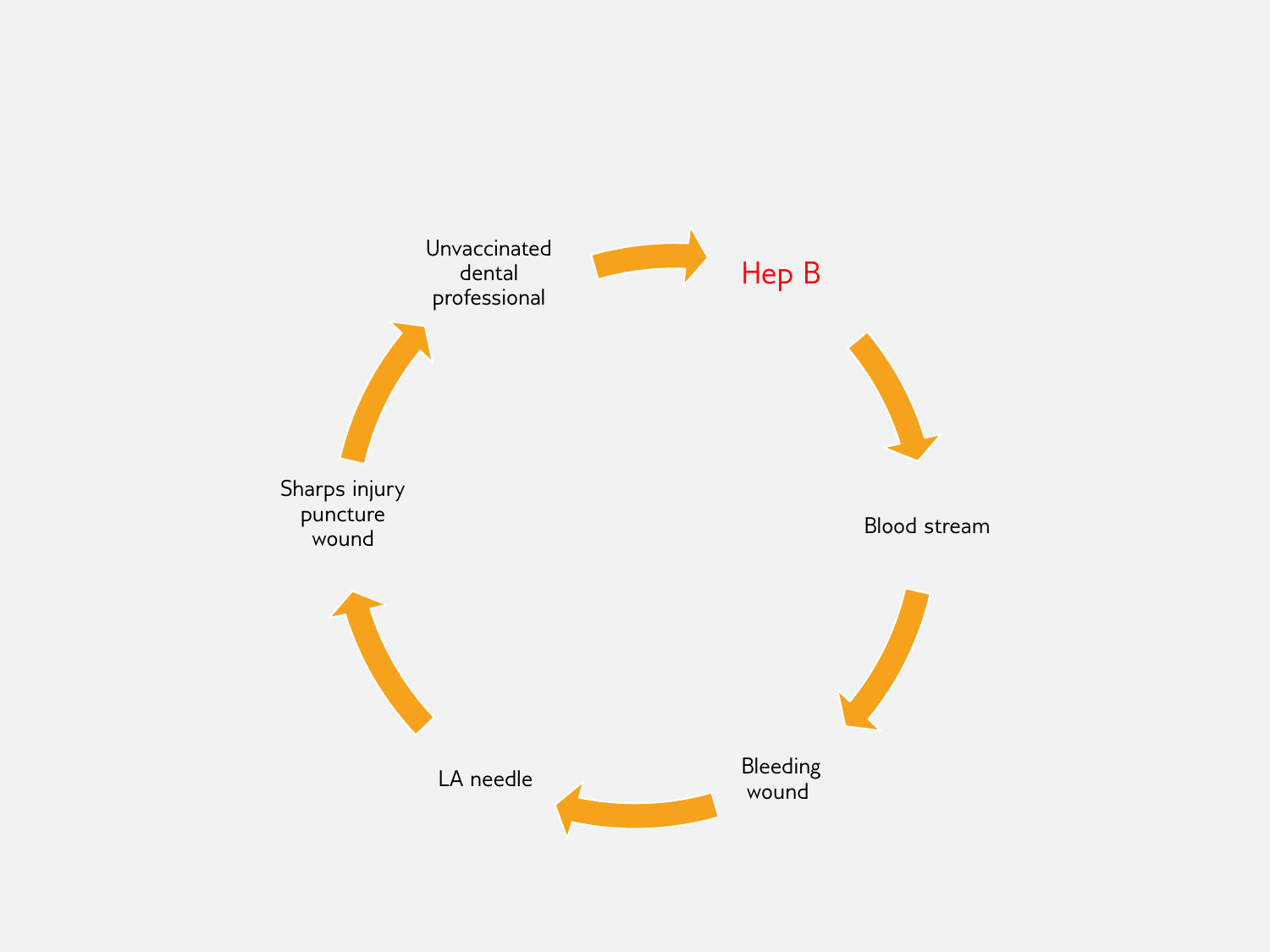

#
Hep B
Blood stream
Bleeding wound
LA needle
Sharps injury puncture wound
Unvaccinated dental professional